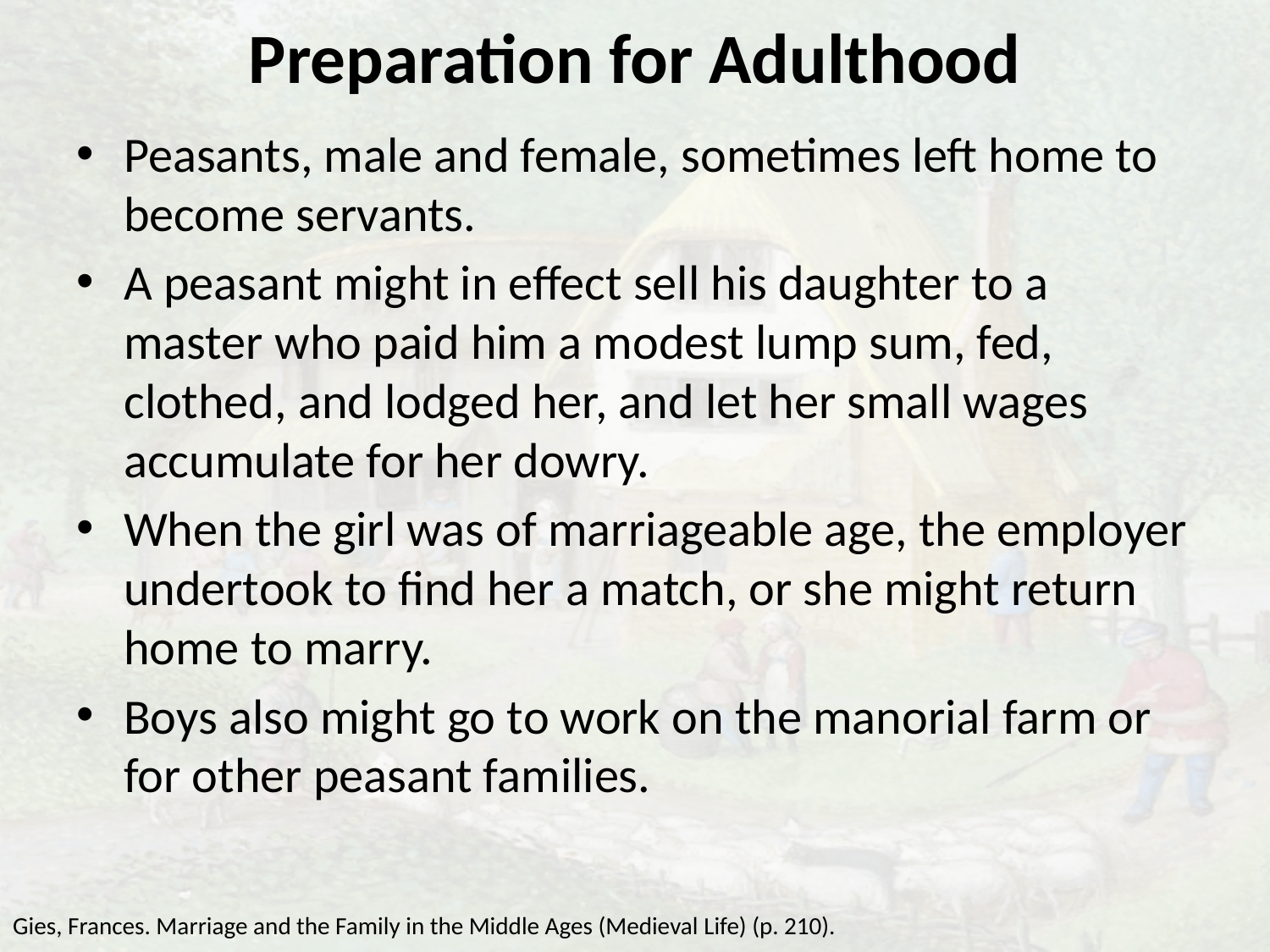

# Preparation for Adulthood
Peasants, male and female, sometimes left home to become servants.
A peasant might in effect sell his daughter to a master who paid him a modest lump sum, fed, clothed, and lodged her, and let her small wages accumulate for her dowry.
When the girl was of marriageable age, the employer undertook to find her a match, or she might return home to marry.
Boys also might go to work on the manorial farm or for other peasant families.
Gies, Frances. Marriage and the Family in the Middle Ages (Medieval Life) (p. 210).